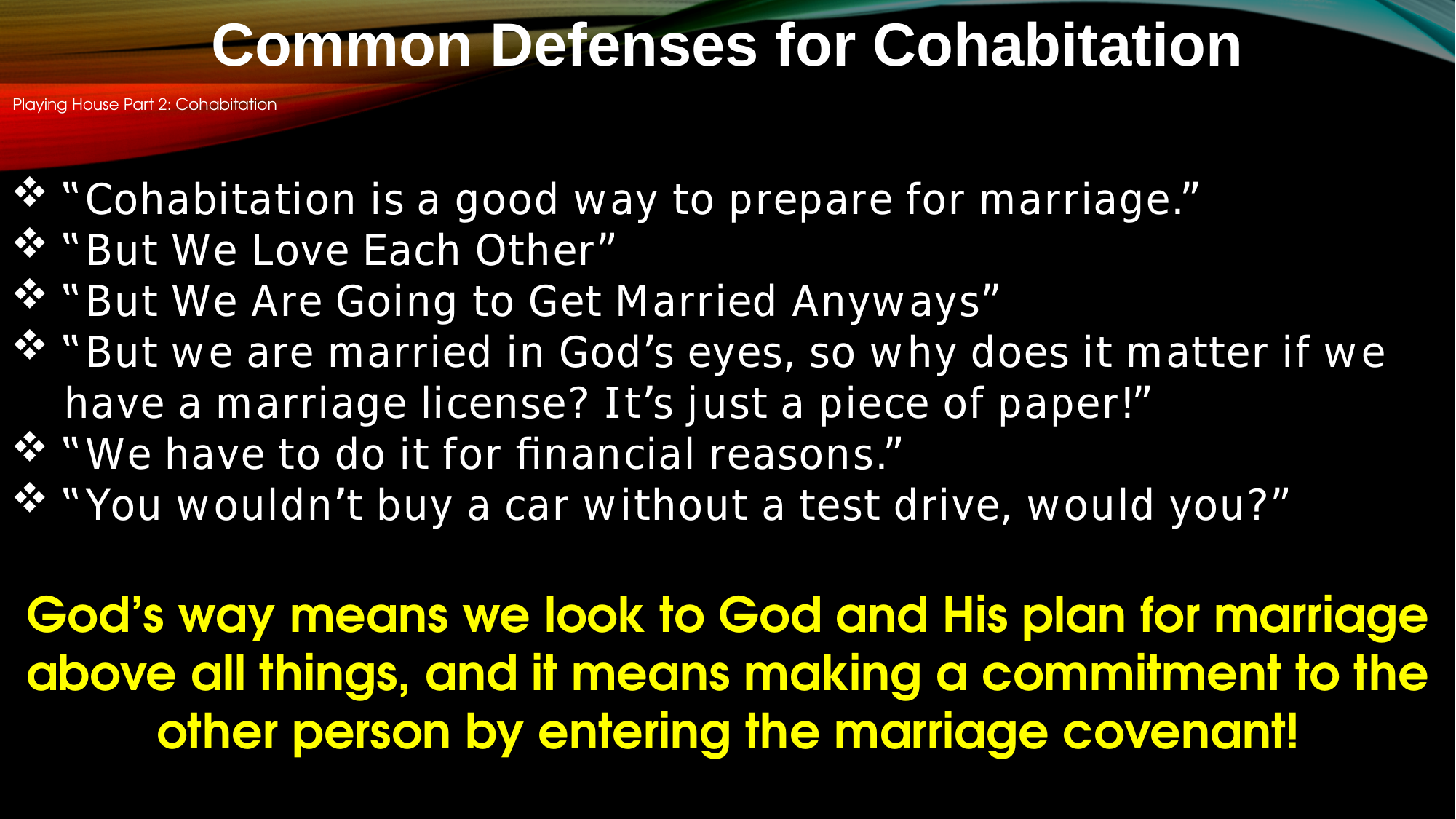

Common Defenses for Cohabitation
Playing House Part 2: Cohabitation
“Cohabitation is a good way to prepare for marriage.”
“But We Love Each Other”
“But We Are Going to Get Married Anyways”
“But we are married in God’s eyes, so why does it matter if we have a marriage license? It’s just a piece of paper!”
“We have to do it for financial reasons.”
“You wouldn’t buy a car without a test drive, would you?”
God’s way means we look to God and His plan for marriage above all things, and it means making a commitment to the other person by entering the marriage covenant!